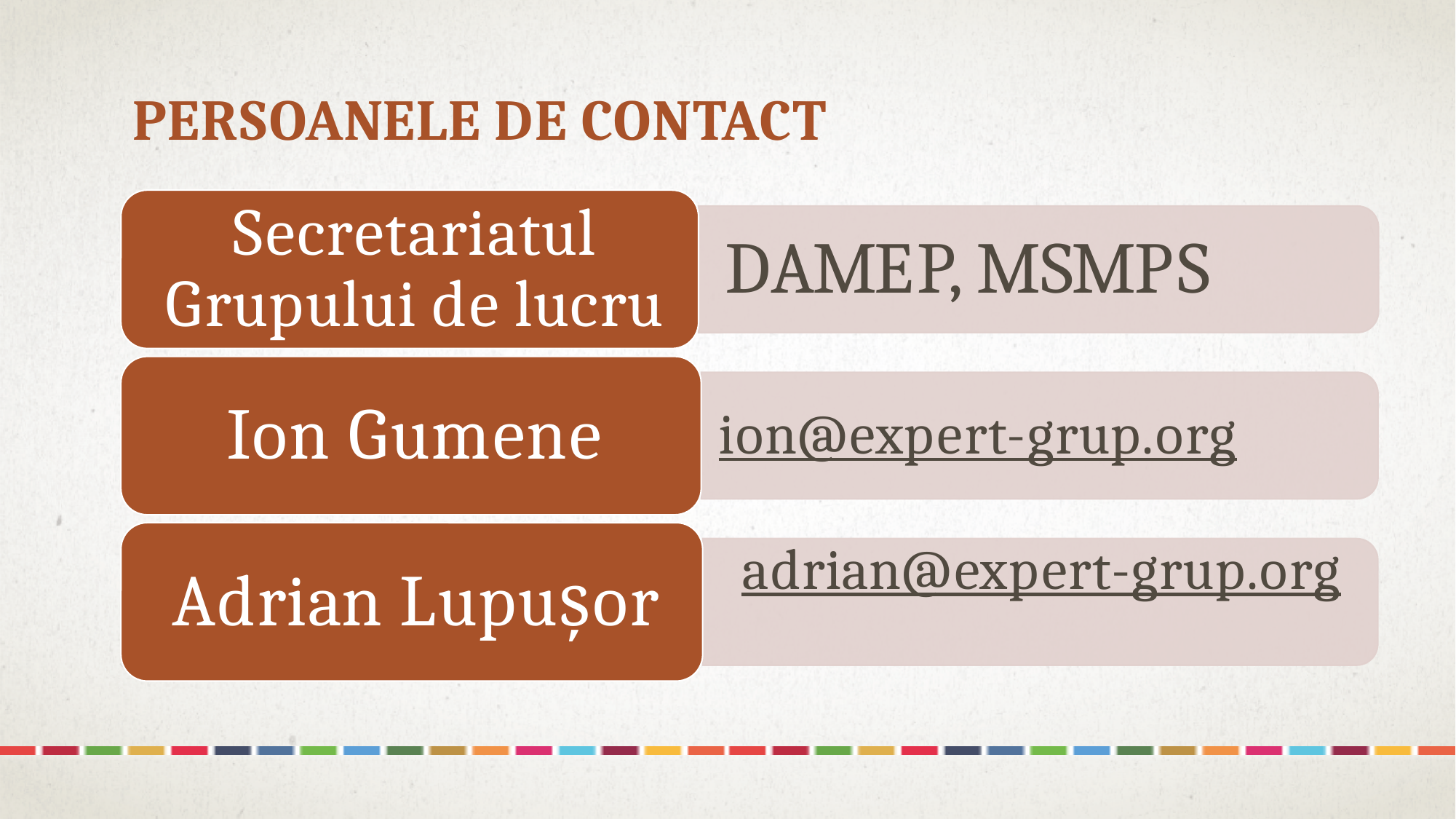

# Persoanele de contact
DAMEP, MSMPS
Secretariatul Grupului de lucru
ion@expert-grup.org
Ion Gumene
adrian@expert-grup.org
Adrian Lupușor